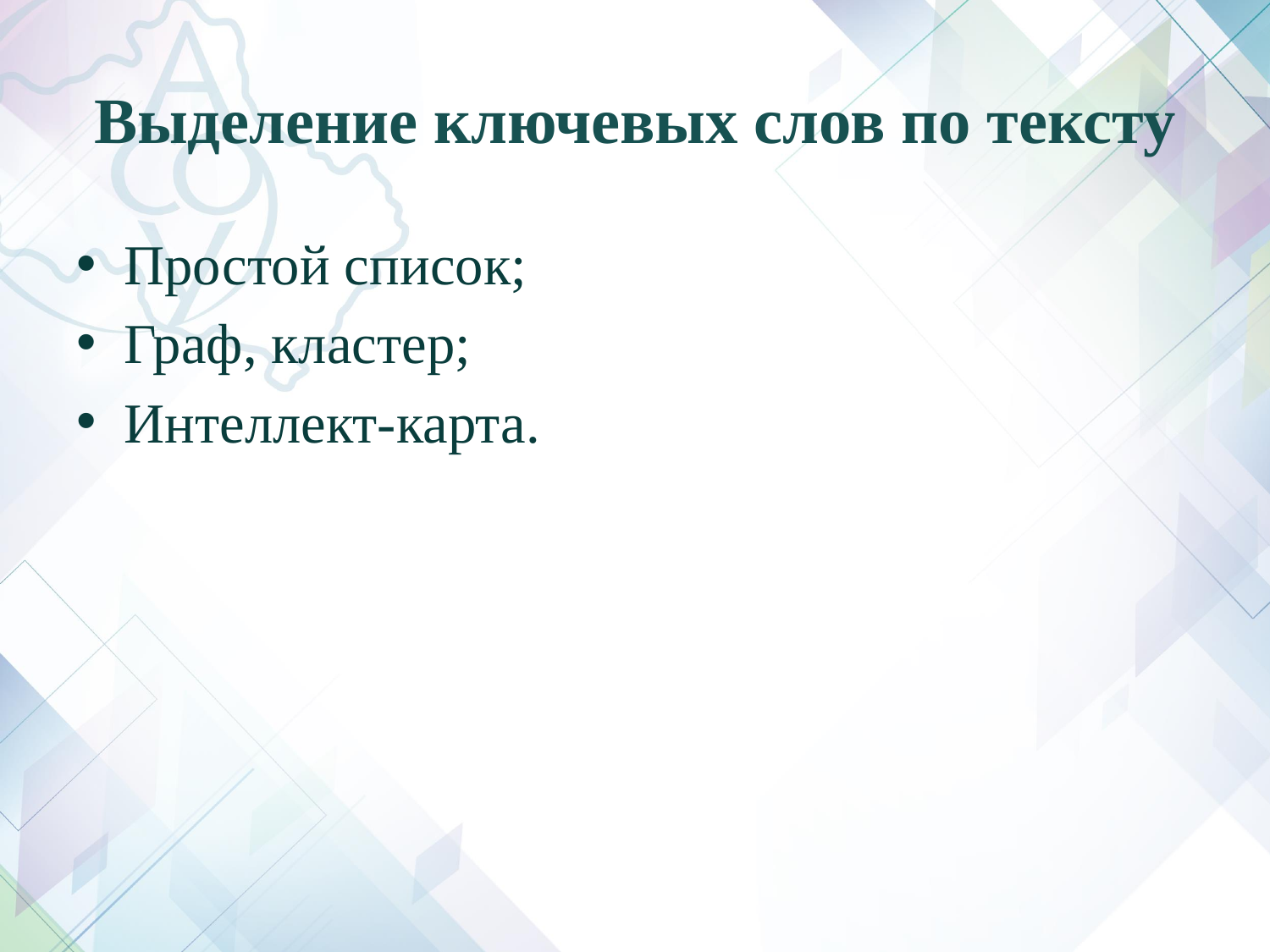

# Выделение ключевых слов по тексту
Простой список;
Граф, кластер;
Интеллект-карта.